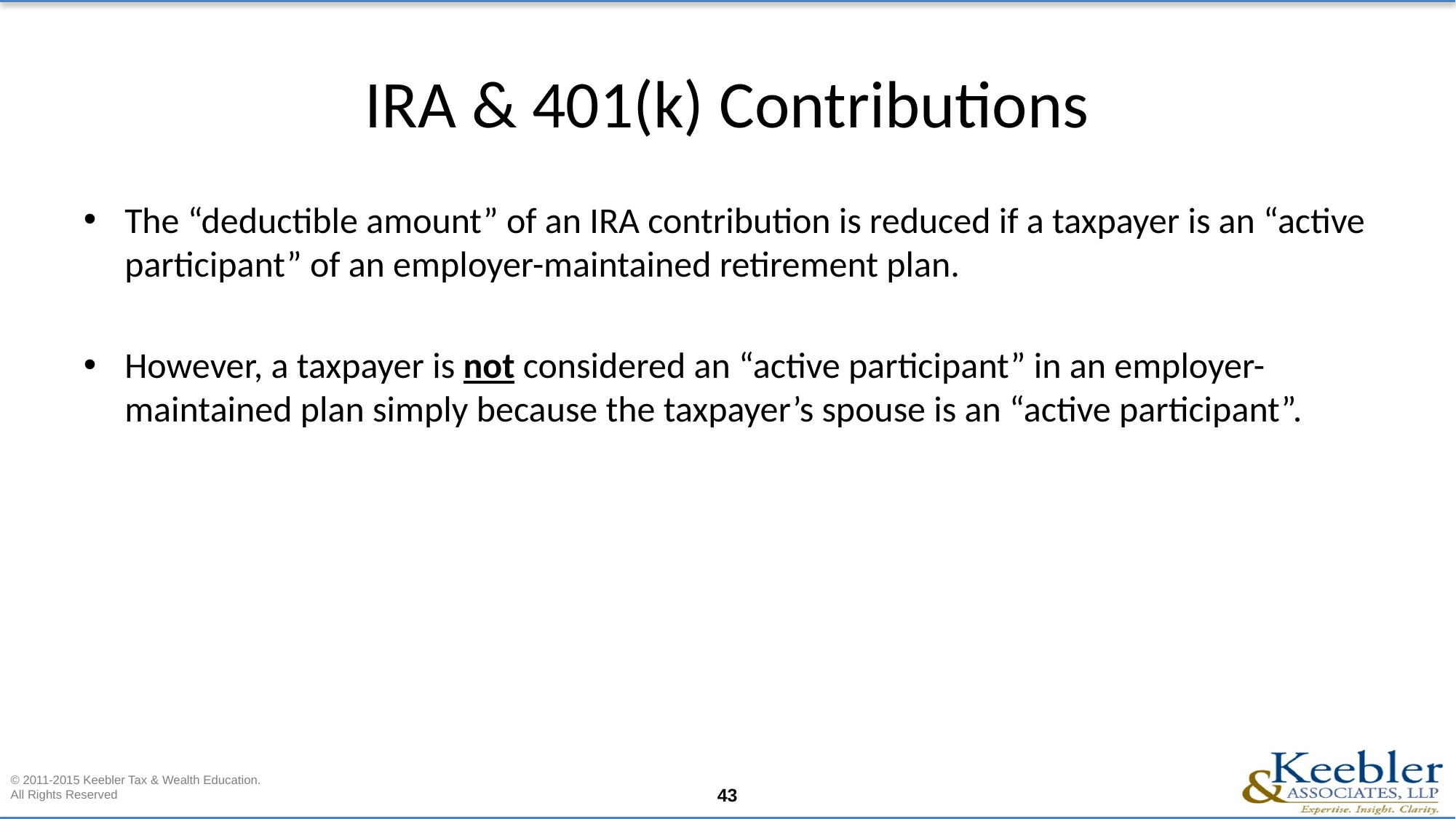

# IRA & 401(k) Contributions
The “deductible amount” of an IRA contribution is reduced if a taxpayer is an “active participant” of an employer-maintained retirement plan.

However, a taxpayer is not considered an “active participant” in an employer-maintained plan simply because the taxpayer’s spouse is an “active participant”.